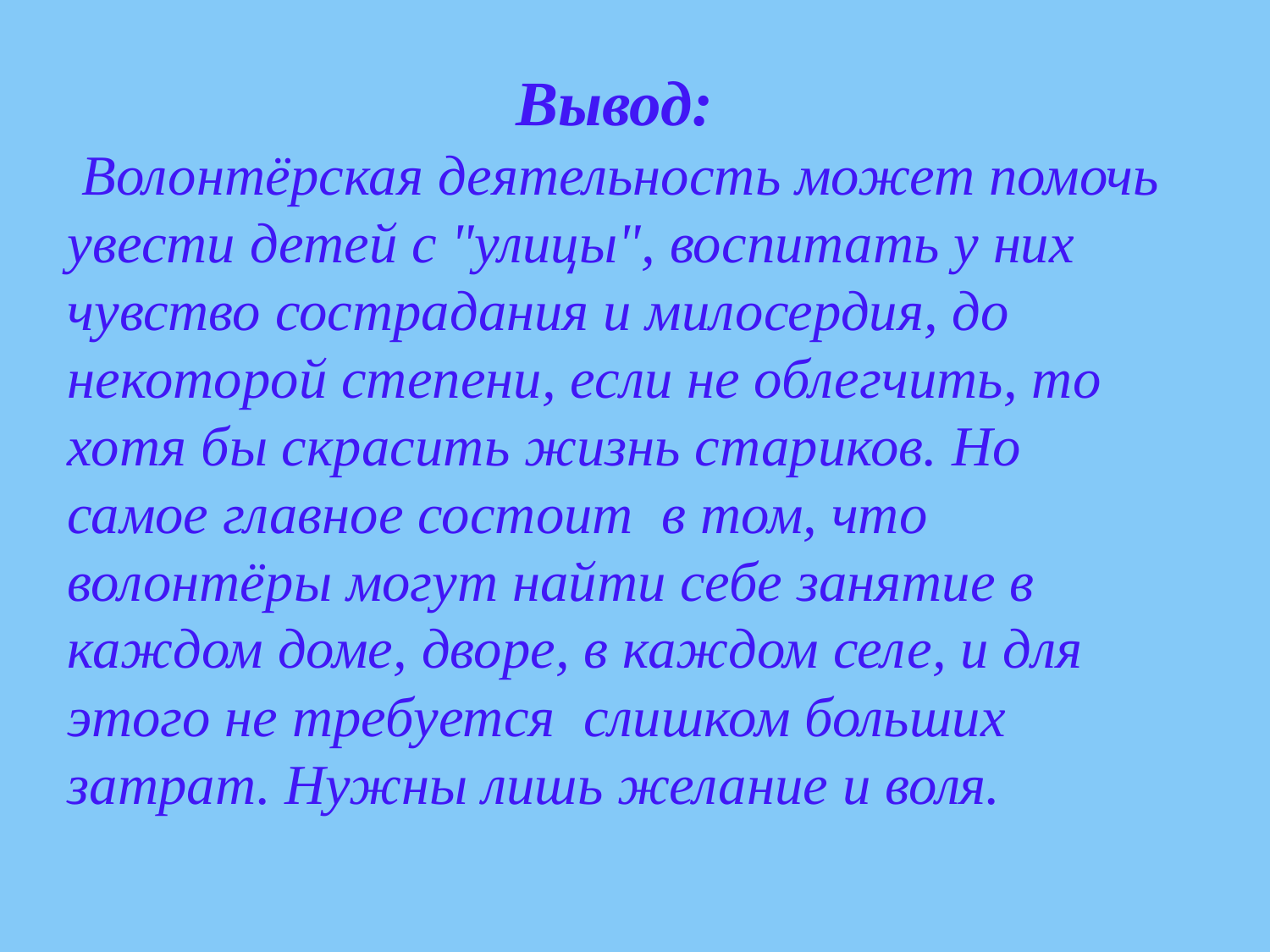

Вывод:
 Волонтёрская деятельность может помочь увести детей с "улицы", воспитать у них чувство сострадания и милосердия, до некоторой степени, если не облегчить, то хотя бы скрасить жизнь стариков. Но самое главное состоит  в том, что волонтёры могут найти себе занятие в каждом доме, дворе, в каждом селе, и для этого не требуется  слишком больших затрат. Нужны лишь желание и воля.